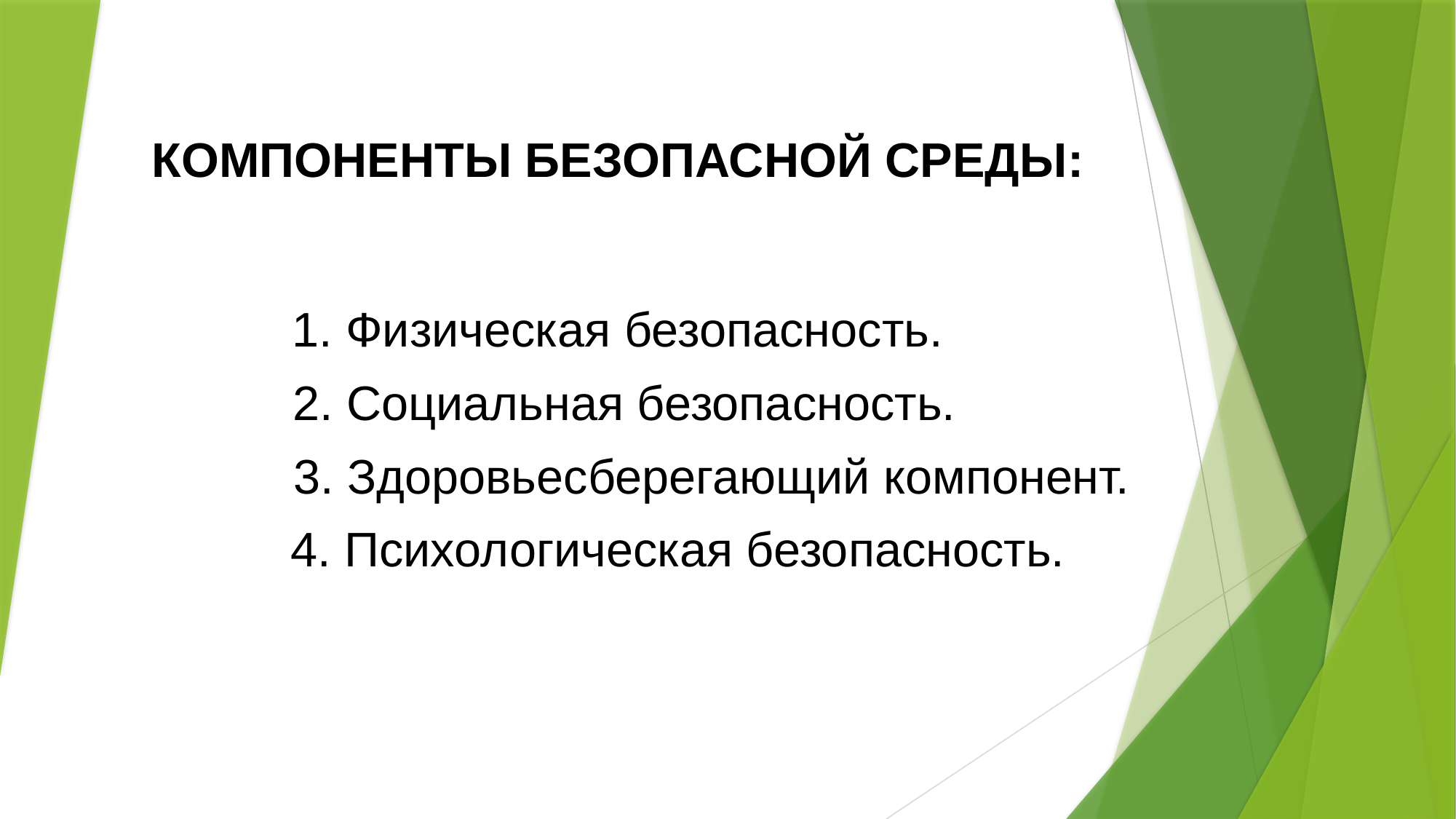

КОМПОНЕНТЫ БЕЗОПАСНОЙ СРЕДЫ:

1. Физическая безопасность.
 2. Социальная безопасность.
              3. Здоровьесберегающий компонент.
         4. Психологическая безопасность.

#